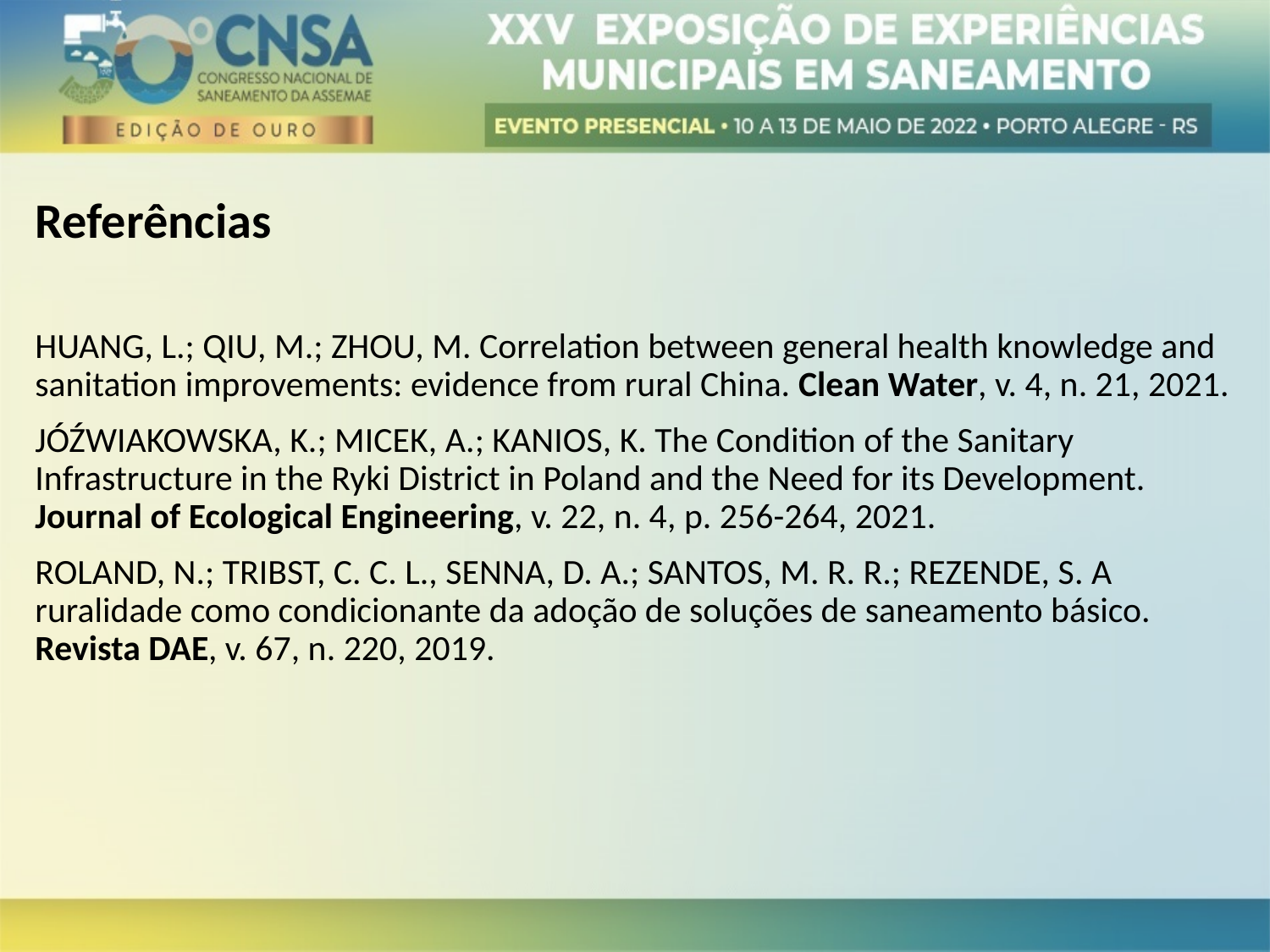

Referências

HUANG, L.; QIU, M.; ZHOU, M. Correlation between general health knowledge and sanitation improvements: evidence from rural China. Clean Water, v. 4, n. 21, 2021.
JÓŹWIAKOWSKA, K.; MICEK, A.; KANIOS, K. The Condition of the Sanitary Infrastructure in the Ryki District in Poland and the Need for its Development. Journal of Ecological Engineering, v. 22, n. 4, p. 256-264, 2021.
ROLAND, N.; TRIBST, C. C. L., SENNA, D. A.; SANTOS, M. R. R.; REZENDE, S. A ruralidade como condicionante da adoção de soluções de saneamento básico. Revista DAE, v. 67, n. 220, 2019.